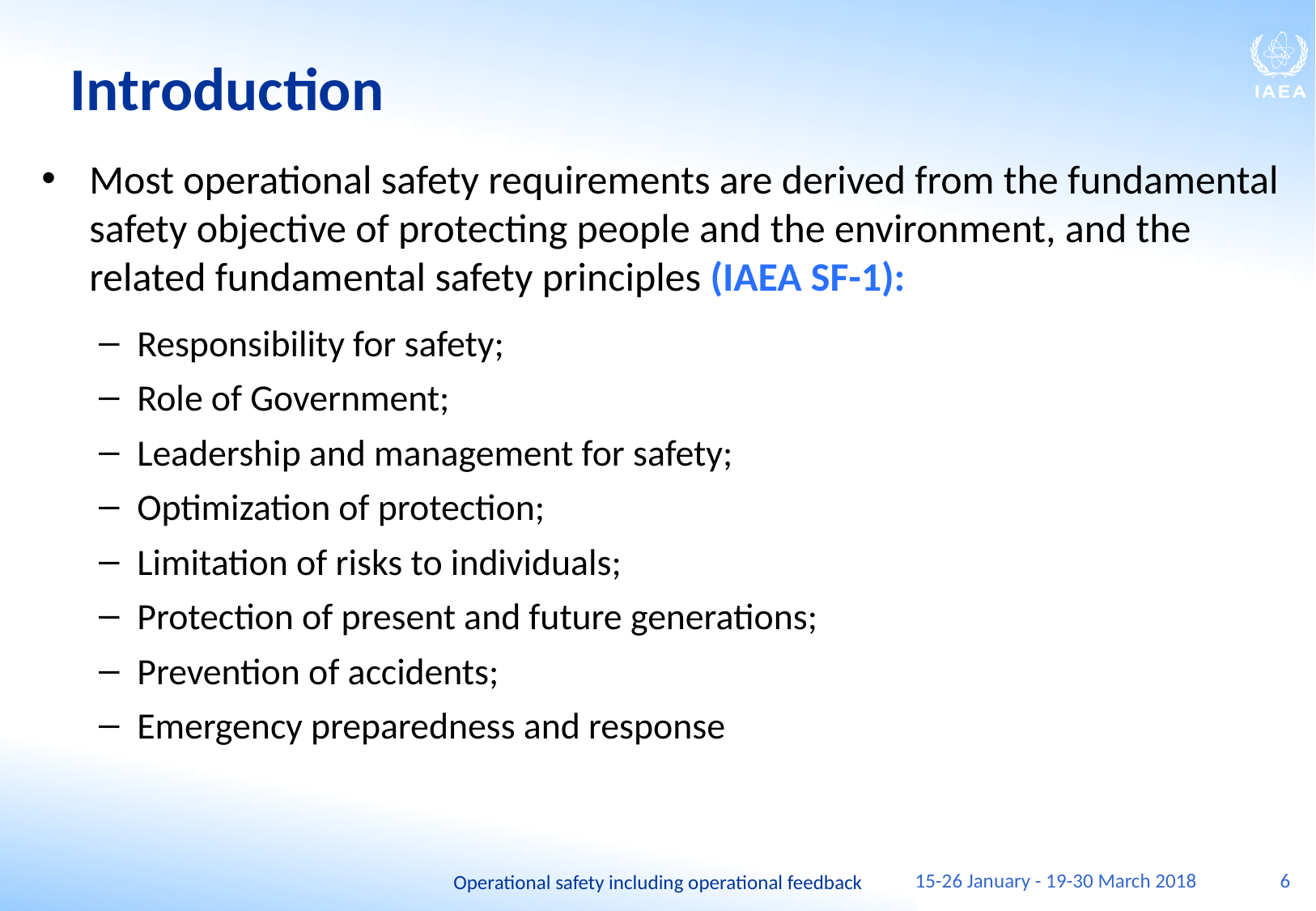

# Introduction
Most operational safety requirements are derived from the fundamental safety objective of protecting people and the environment, and the related fundamental safety principles (IAEA SF-1):
Responsibility for safety;
Role of Government;
Leadership and management for safety;
Optimization of protection;
Limitation of risks to individuals;
Protection of present and future generations;
Prevention of accidents;
Emergency preparedness and response
15-26 January - 19-30 March 2018
6